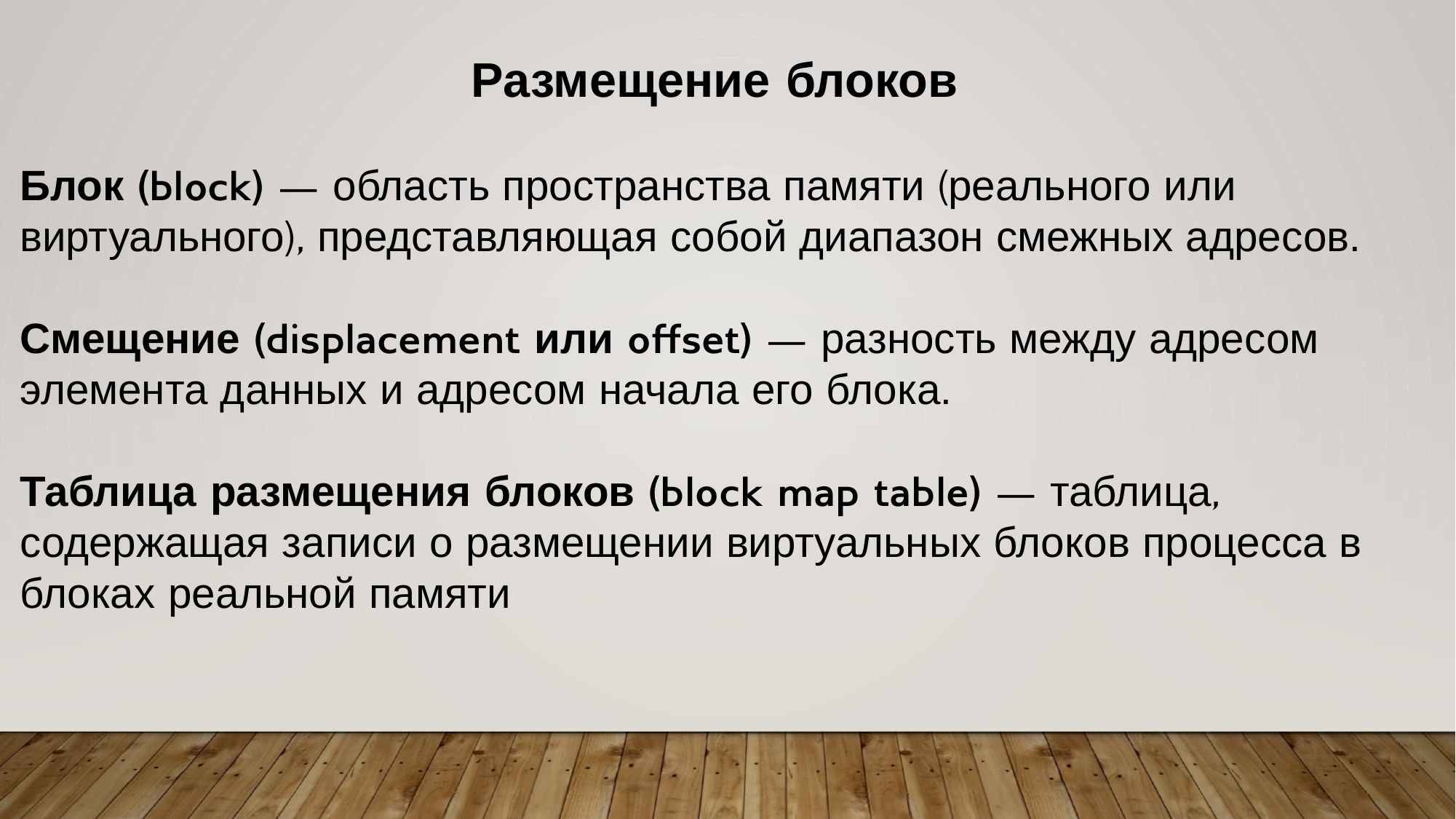

Размещение блоков

Блок (block) — область пространства памяти (реального или виртуального), представляющая собой диапазон смежных адресов.

Смещение (displacement или offset) — разность между адресом элемента данных и адресом начала его блока.

Таблица размещения блоков (block map table) — таблица, содержащая записи о размещении виртуальных блоков процесса в блоках реальной памяти